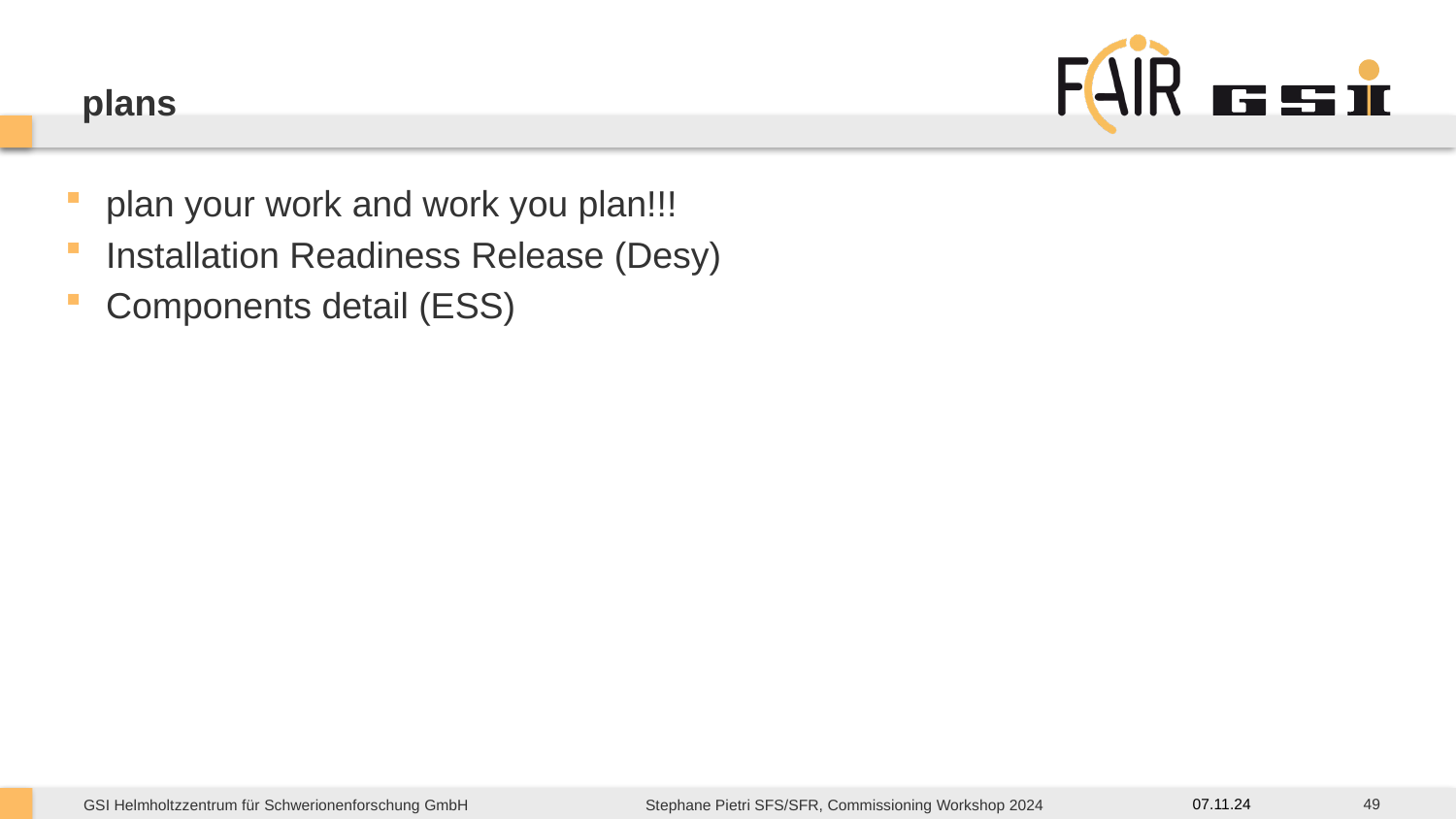

# plans
plan your work and work you plan!!!
Installation Readiness Release (Desy)
Components detail (ESS)

49
07.11.24
Stephane Pietri SFS/SFR, Commissioning Workshop 2024